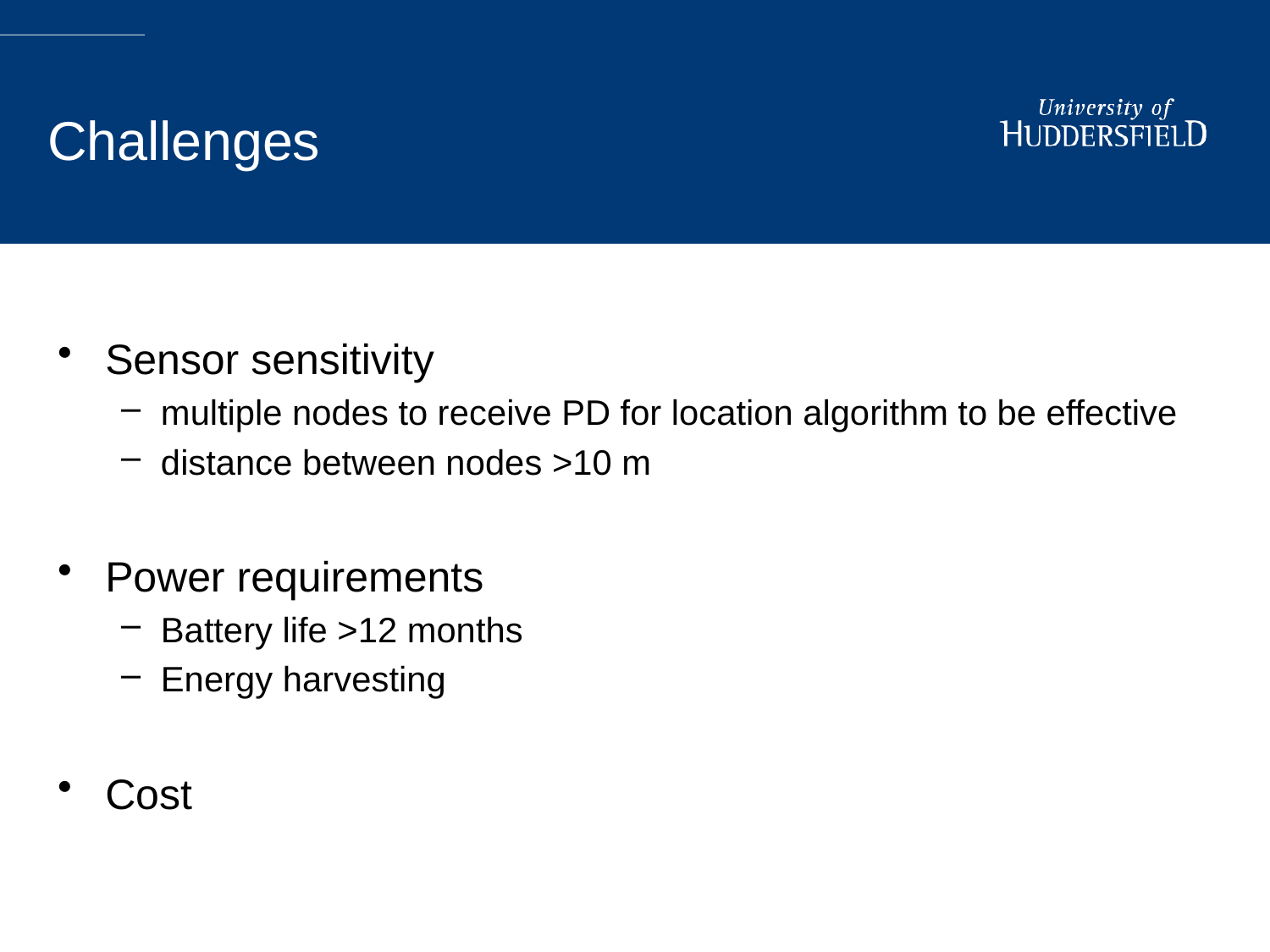

# Challenges
Sensor sensitivity
multiple nodes to receive PD for location algorithm to be effective
distance between nodes >10 m

Power requirements
Battery life >12 months
Energy harvesting

Cost